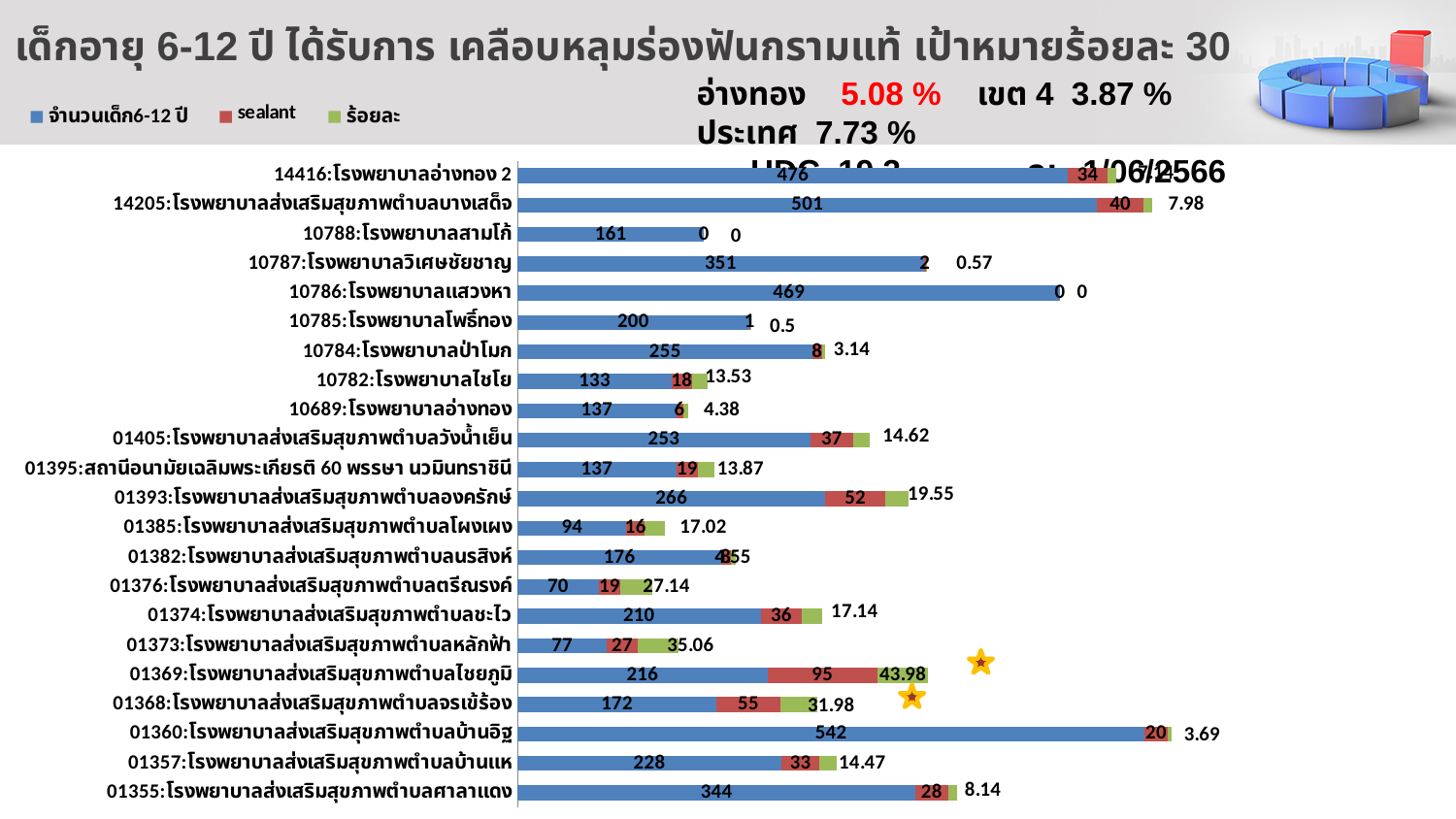

# เด็กอายุ 6-12 ปี ได้รับการ เคลือบหลุมร่องฟันกรามแท้ เป้าหมายร้อยละ 30
อ่างทอง    5.08 %    เขต 4  3.87 %    ประเทศ  7.73 %
      HDC  19.3              ณ   1/06/2566

### Chart

| Category |  |  |  |
|---|---|---|---|
| 01355:โรงพยาบาลส่งเสริมสุขภาพตำบลศาลาแดง | 344.0 | 28.0 | 8.14 |
| 01357:โรงพยาบาลส่งเสริมสุขภาพตำบลบ้านแห | 228.0 | 33.0 | 14.47 |
| 01360:โรงพยาบาลส่งเสริมสุขภาพตำบลบ้านอิฐ | 542.0 | 20.0 | 3.69 |
| 01368:โรงพยาบาลส่งเสริมสุขภาพตำบลจรเข้ร้อง | 172.0 | 55.0 | 31.98 |
| 01369:โรงพยาบาลส่งเสริมสุขภาพตำบลไชยภูมิ | 216.0 | 95.0 | 43.98 |
| 01373:โรงพยาบาลส่งเสริมสุขภาพตำบลหลักฟ้า | 77.0 | 27.0 | 35.06 |
| 01374:โรงพยาบาลส่งเสริมสุขภาพตำบลชะไว | 210.0 | 36.0 | 17.14 |
| 01376:โรงพยาบาลส่งเสริมสุขภาพตำบลตรีณรงค์ | 70.0 | 19.0 | 27.14 |
| 01382:โรงพยาบาลส่งเสริมสุขภาพตำบลนรสิงห์ | 176.0 | 8.0 | 4.55 |
| 01385:โรงพยาบาลส่งเสริมสุขภาพตำบลโผงเผง | 94.0 | 16.0 | 17.02 |
| 01393:โรงพยาบาลส่งเสริมสุขภาพตำบลองครักษ์ | 266.0 | 52.0 | 19.55 |
| 01395:สถานีอนามัยเฉลิมพระเกียรติ 60 พรรษา นวมินทราชินี | 137.0 | 19.0 | 13.87 |
| 01405:โรงพยาบาลส่งเสริมสุขภาพตำบลวังน้ำเย็น | 253.0 | 37.0 | 14.62 |
| 10689:โรงพยาบาลอ่างทอง | 137.0 | 6.0 | 4.38 |
| 10782:โรงพยาบาลไชโย | 133.0 | 18.0 | 13.53 |
| 10784:โรงพยาบาลป่าโมก | 255.0 | 8.0 | 3.14 |
| 10785:โรงพยาบาลโพธิ์ทอง | 200.0 | 1.0 | 0.5 |
| 10786:โรงพยาบาลแสวงหา | 469.0 | 0.0 | 0.0 |
| 10787:โรงพยาบาลวิเศษชัยชาญ | 351.0 | 2.0 | 0.57 |
| 10788:โรงพยาบาลสามโก้ | 161.0 | 0.0 | 0.0 |
| 14205:โรงพยาบาลส่งเสริมสุขภาพตำบลบางเสด็จ | 501.0 | 40.0 | 7.98 |
| 14416:โรงพยาบาลอ่างทอง 2 | 476.0 | 34.0 | 7.14 |